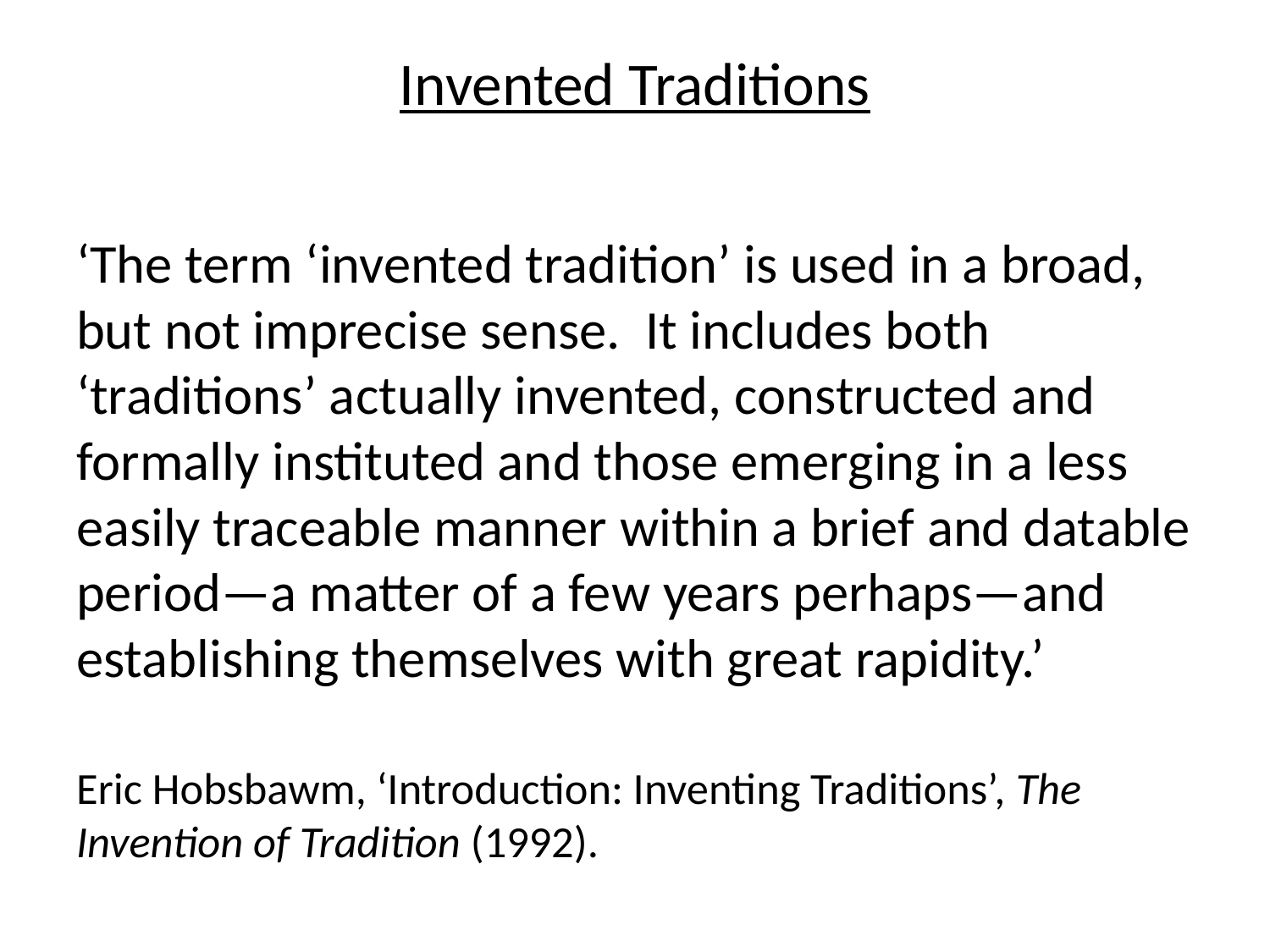

# Invented Traditions
‘The term ‘invented tradition’ is used in a broad, but not imprecise sense.  It includes both ‘traditions’ actually invented, constructed and formally instituted and those emerging in a less easily traceable manner within a brief and datable period—a matter of a few years perhaps—and establishing themselves with great rapidity.’

Eric Hobsbawm, ‘Introduction: Inventing Traditions’, The Invention of Tradition (1992).